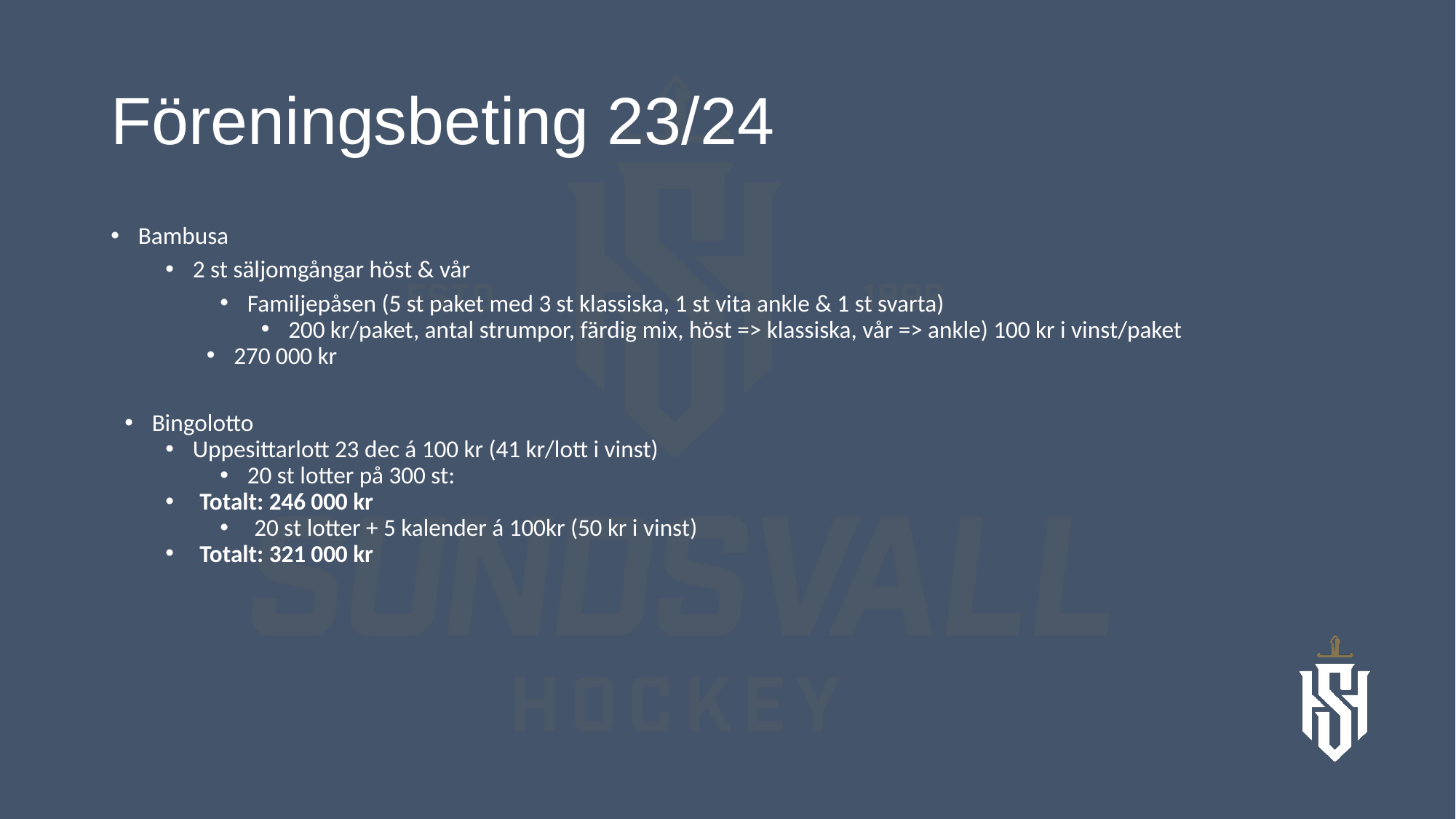

# Föreningsbeting 23/24
Bambusa
2 st säljomgångar höst & vår
Familjepåsen (5 st paket med 3 st klassiska, 1 st vita ankle & 1 st svarta)
200 kr/paket, antal strumpor, färdig mix, höst => klassiska, vår => ankle) 100 kr i vinst/paket
270 000 kr

Bingolotto
Uppesittarlott 23 dec á 100 kr (41 kr/lott i vinst)
20 st lotter på 300 st:
Totalt: 246 000 kr
20 st lotter + 5 kalender á 100kr (50 kr i vinst)
Totalt: 321 000 kr